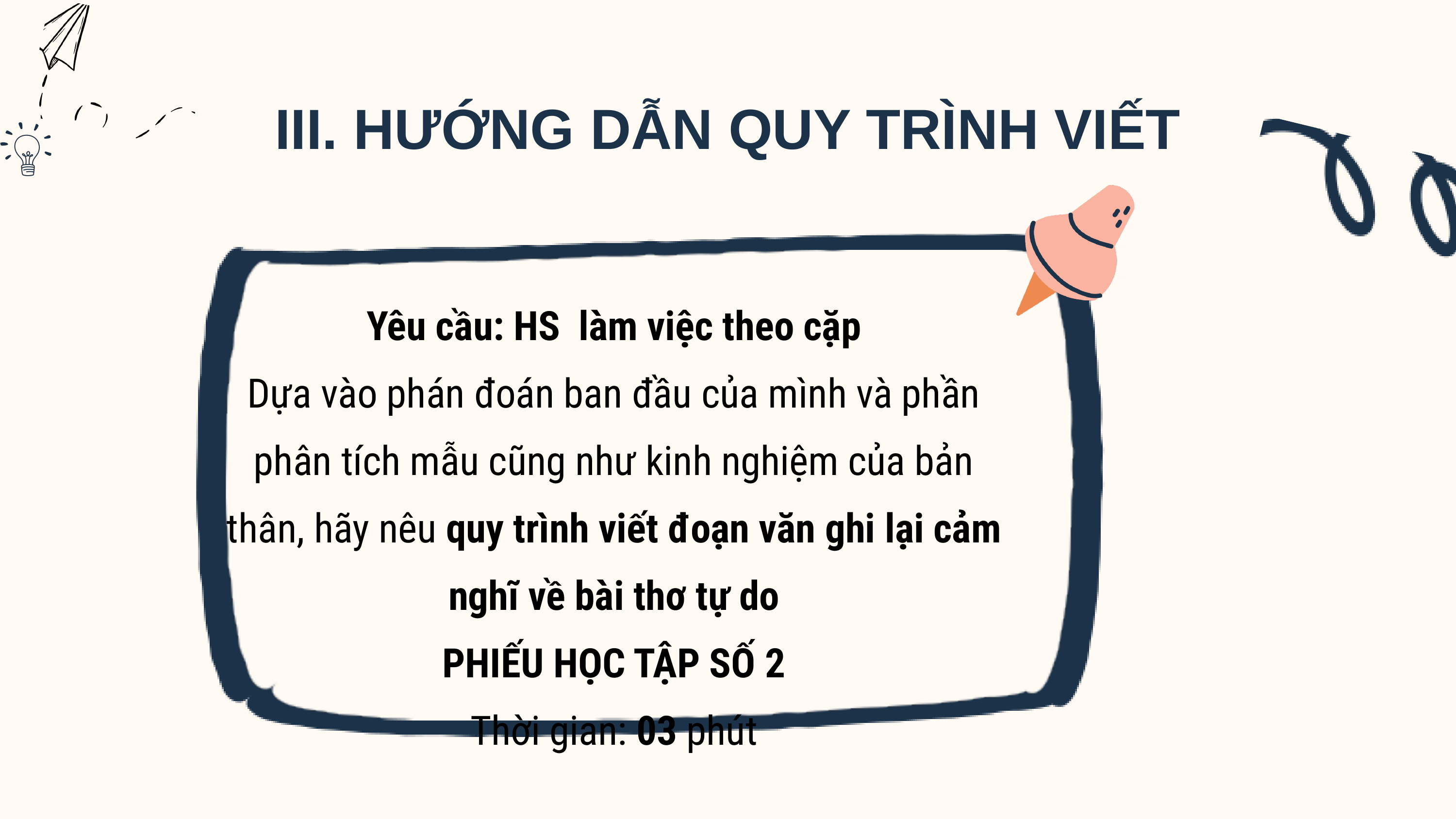

III. HƯỚNG DẪN QUY TRÌNH VIẾT

Yêu cầu: HS  làm việc theo cặp
Dựa vào phán đoán ban đầu của mình và phần phân tích mẫu cũng như kinh nghiệm của bản thân, hãy nêu quy trình viết đoạn văn ghi lại cảm nghĩ về bài thơ tự do
PHIẾU HỌC TẬP SỐ 2
Thời gian: 03 phút